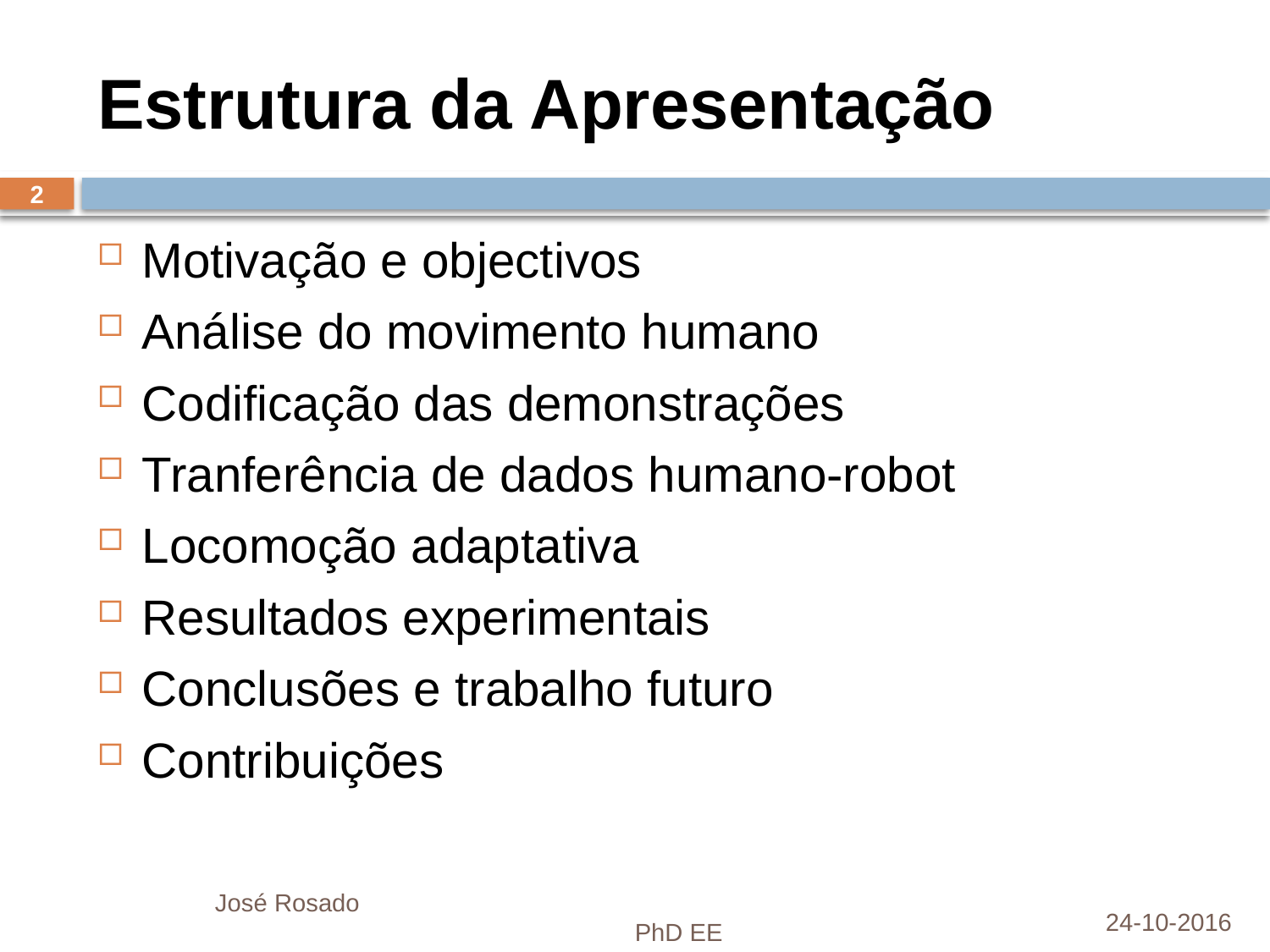

# Estrutura da Apresentação
2
Motivação e objectivos
Análise do movimento humano
Codificação das demonstrações
Tranferência de dados humano-robot
Locomoção adaptativa
Resultados experimentais
Conclusões e trabalho futuro
Contribuições
24-10-2016